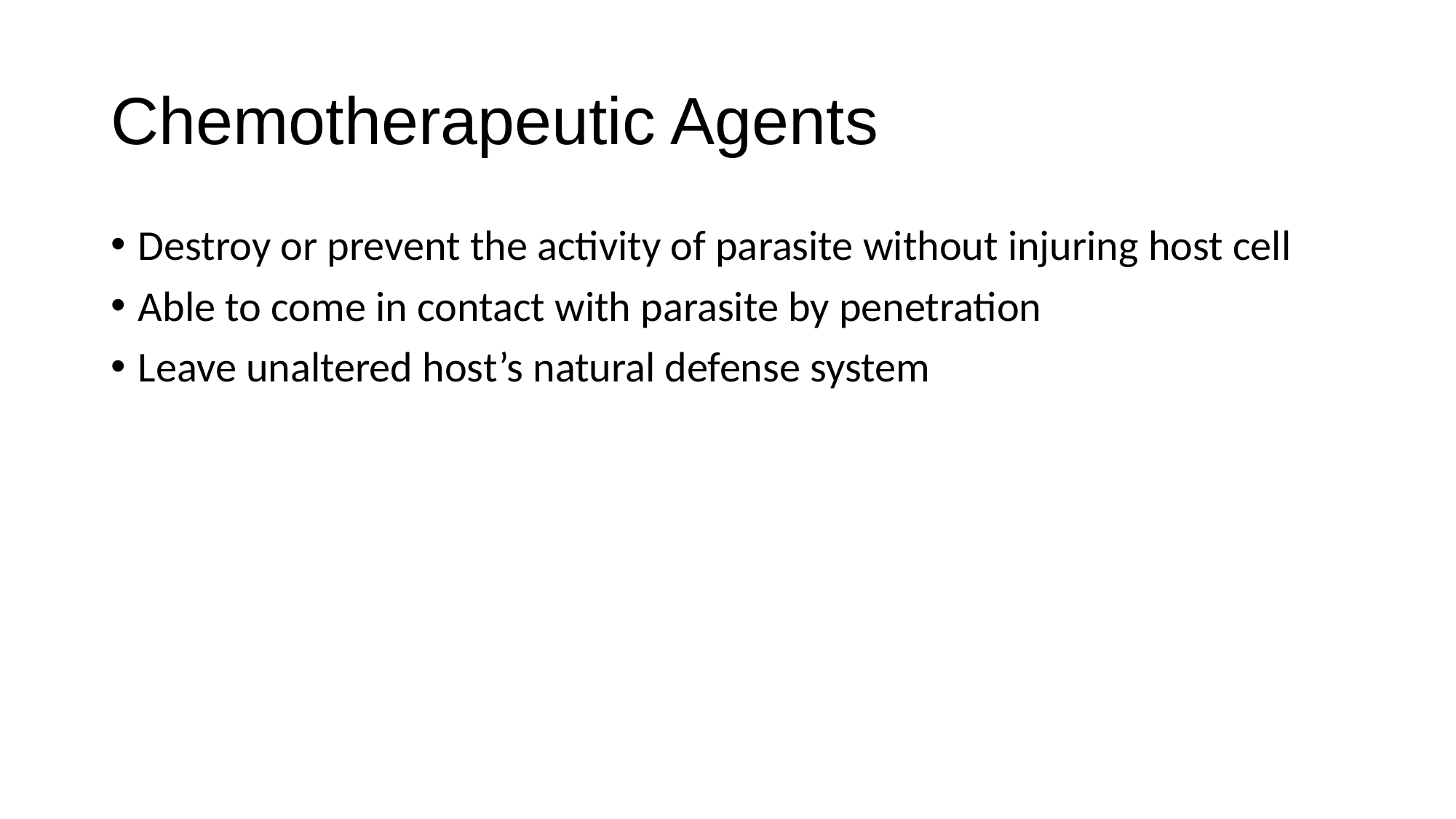

# Chemotherapeutic Agents
Destroy or prevent the activity of parasite without injuring host cell
Able to come in contact with parasite by penetration
Leave unaltered host’s natural defense system